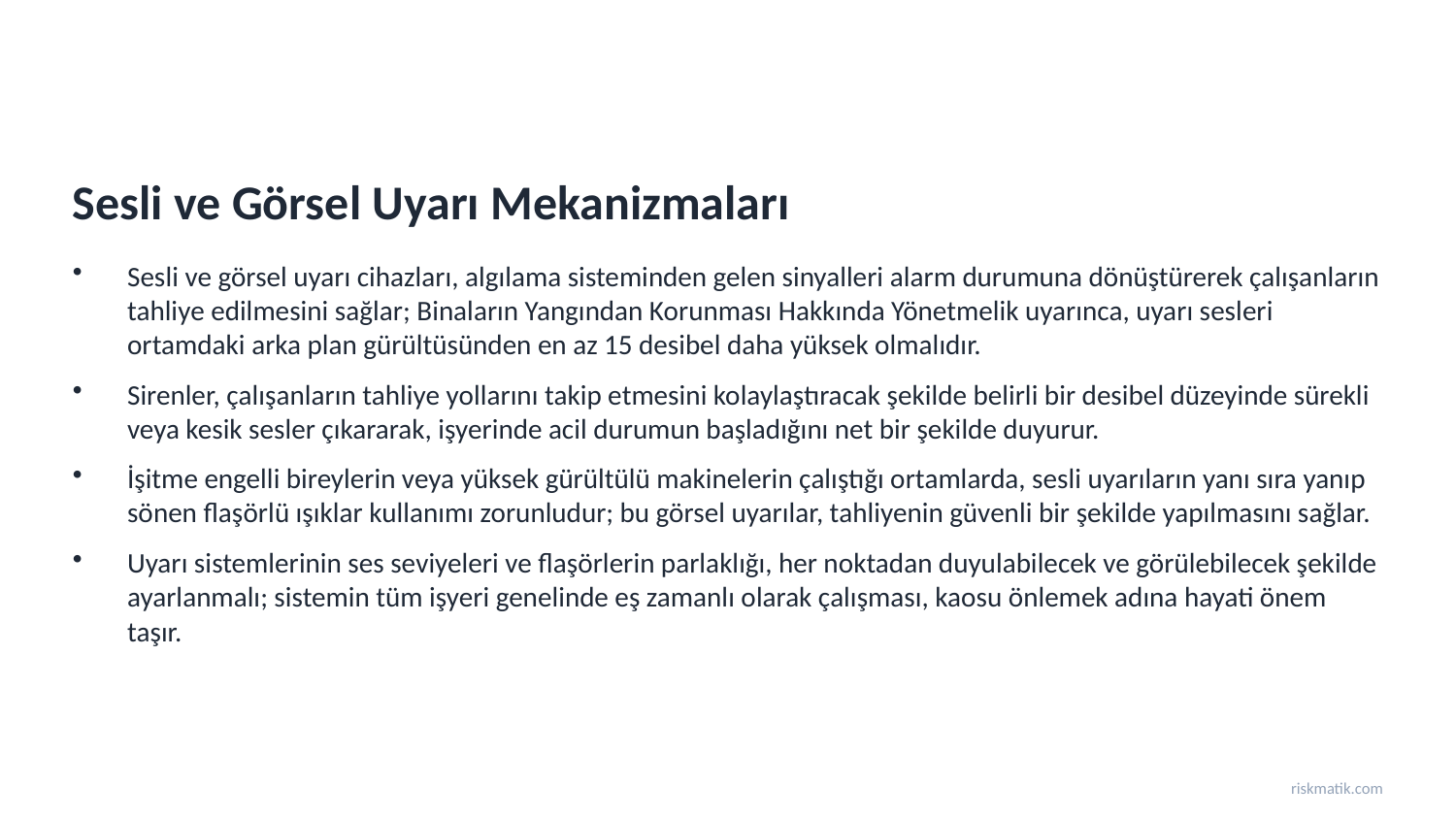

Sesli ve Görsel Uyarı Mekanizmaları
Sesli ve görsel uyarı cihazları, algılama sisteminden gelen sinyalleri alarm durumuna dönüştürerek çalışanların tahliye edilmesini sağlar; Binaların Yangından Korunması Hakkında Yönetmelik uyarınca, uyarı sesleri ortamdaki arka plan gürültüsünden en az 15 desibel daha yüksek olmalıdır.
Sirenler, çalışanların tahliye yollarını takip etmesini kolaylaştıracak şekilde belirli bir desibel düzeyinde sürekli veya kesik sesler çıkararak, işyerinde acil durumun başladığını net bir şekilde duyurur.
İşitme engelli bireylerin veya yüksek gürültülü makinelerin çalıştığı ortamlarda, sesli uyarıların yanı sıra yanıp sönen flaşörlü ışıklar kullanımı zorunludur; bu görsel uyarılar, tahliyenin güvenli bir şekilde yapılmasını sağlar.
Uyarı sistemlerinin ses seviyeleri ve flaşörlerin parlaklığı, her noktadan duyulabilecek ve görülebilecek şekilde ayarlanmalı; sistemin tüm işyeri genelinde eş zamanlı olarak çalışması, kaosu önlemek adına hayati önem taşır.
riskmatik.com